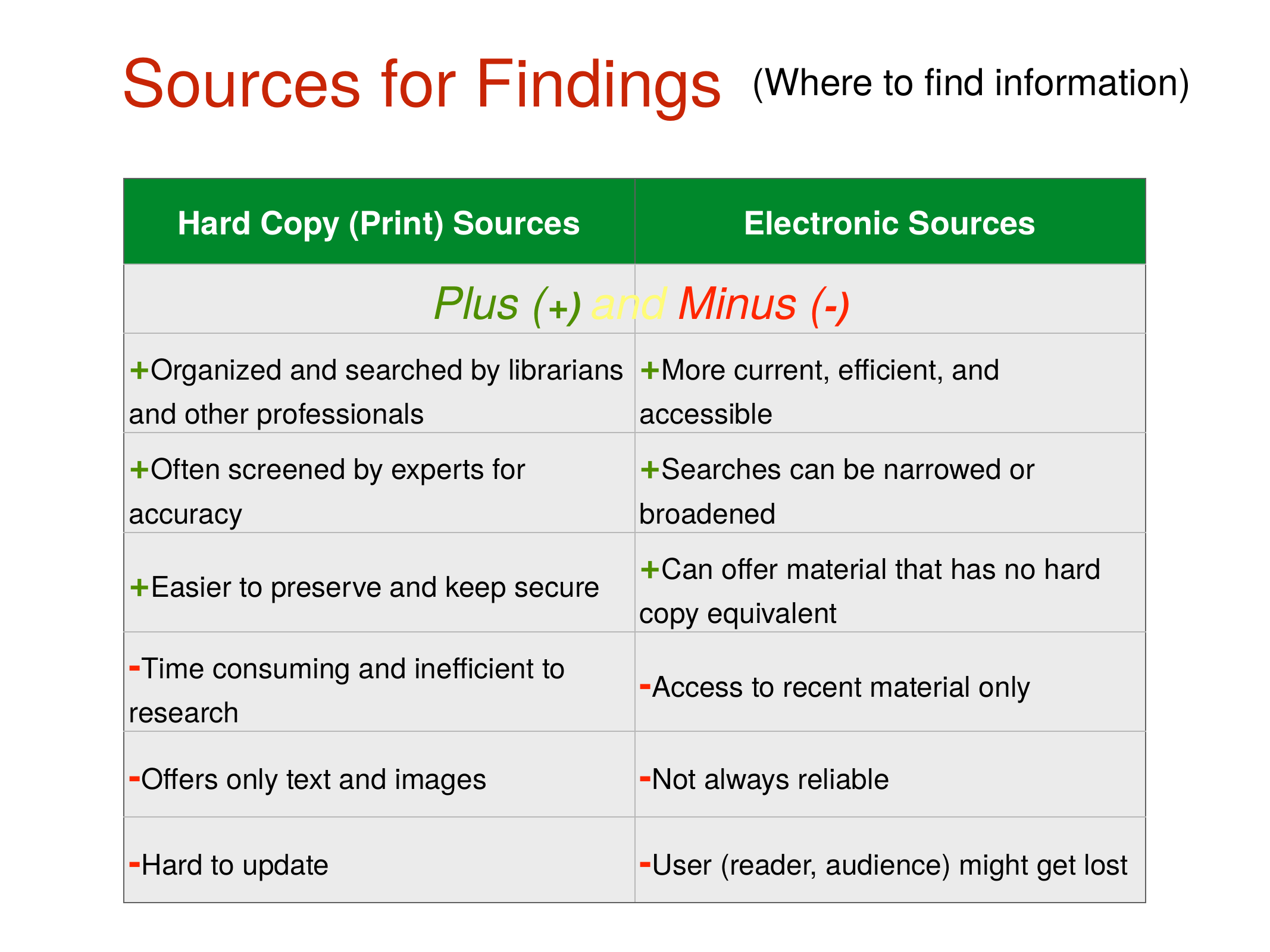

Sources for Findings
(Where to find information)
| Hard Copy (Print) Sources | Electronic Sources |
| --- | --- |
|  |  |
| +Organized and searched by librarians and other professionals | +More current, efficient, and accessible |
| +Often screened by experts for accuracy | +Searches can be narrowed or broadened |
| +Easier to preserve and keep secure | +Can offer material that has no hard copy equivalent |
| -Time consuming and inefficient to research | -Access to recent material only |
| -Offers only text and images | -Not always reliable |
| -Hard to update | -User (reader, audience) might get lost |
Plus (+) and Minus (-)
107